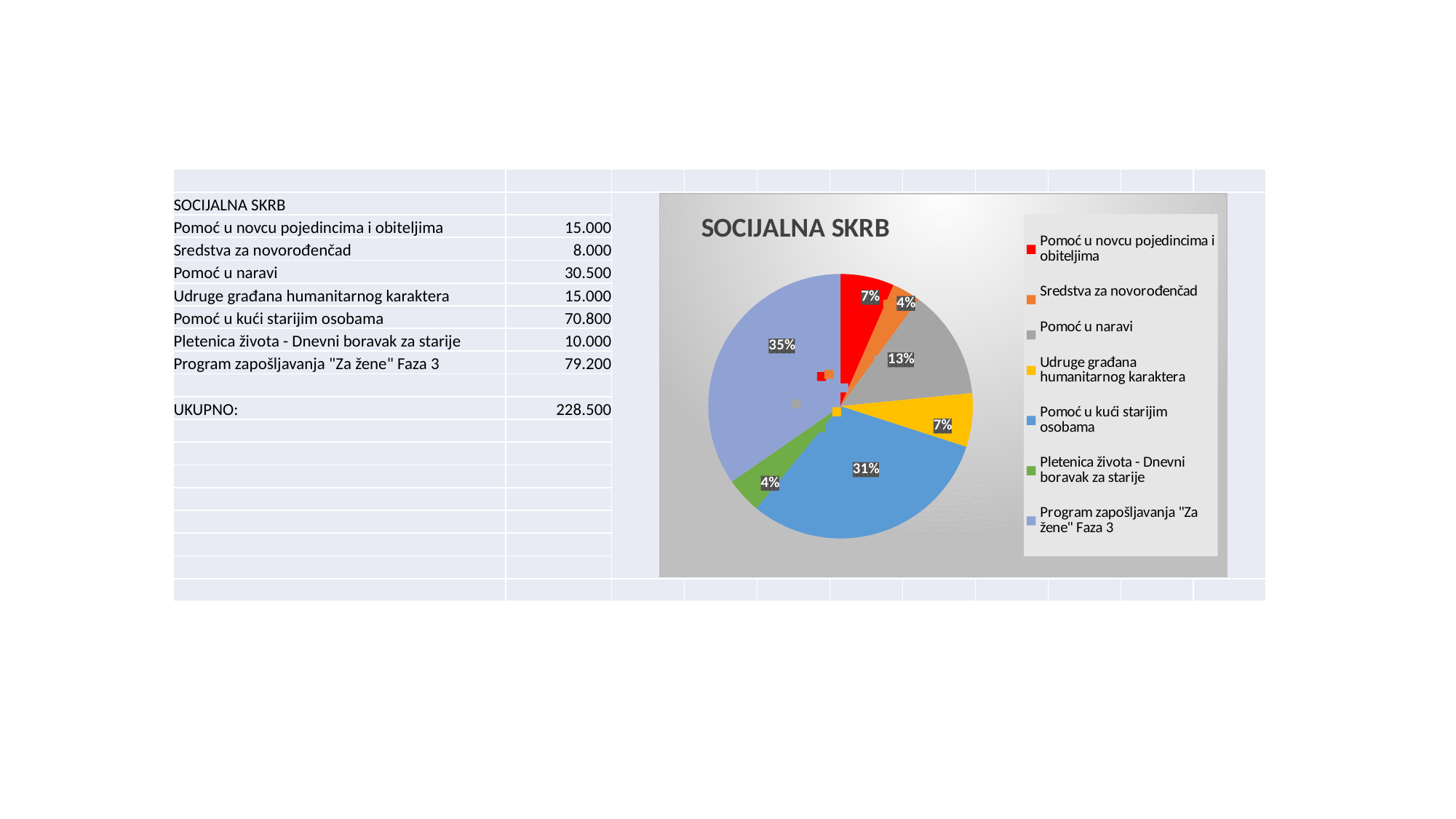

|  |  |  |  |  |  |  |  |  |  |  |
| --- | --- | --- | --- | --- | --- | --- | --- | --- | --- | --- |
| SOCIJALNA SKRB |  |  |  |  |  |  |  |  |  |  |
| Pomoć u novcu pojedincima i obiteljima | 15.000 |  |  |  |  |  |  |  |  |  |
| Sredstva za novorođenčad | 8.000 |  |  |  |  |  |  |  |  |  |
| Pomoć u naravi | 30.500 |  |  |  |  |  |  |  |  |  |
| Udruge građana humanitarnog karaktera | 15.000 |  |  |  |  |  |  |  |  |  |
| Pomoć u kući starijim osobama | 70.800 |  |  |  |  |  |  |  |  |  |
| Pletenica života - Dnevni boravak za starije | 10.000 |  |  |  |  |  |  |  |  |  |
| Program zapošljavanja "Za žene" Faza 3 | 79.200 |  |  |  |  |  |  |  |  |  |
|  |  |  |  |  |  |  |  |  |  |  |
| UKUPNO: | 228.500 |  |  |  |  |  |  |  |  |  |
|  |  |  |  |  |  |  |  |  |  |  |
|  |  |  |  |  |  |  |  |  |  |  |
|  |  |  |  |  |  |  |  |  |  |  |
|  |  |  |  |  |  |  |  |  |  |  |
|  |  |  |  |  |  |  |  |  |  |  |
|  |  |  |  |  |  |  |  |  |  |  |
|  |  |  |  |  |  |  |  |  |  |  |
|  |  |  |  |  |  |  |  |  |  |  |

### Chart: SOCIJALNA SKRB

| Category |  |
|---|---|
| Pomoć u novcu pojedincima i obiteljima | 15000.0 |
| Sredstva za novorođenčad | 8000.0 |
| Pomoć u naravi | 30500.0 |
| Udruge građana humanitarnog karaktera | 15000.0 |
| Pomoć u kući starijim osobama | 70800.0 |
| Pletenica života - Dnevni boravak za starije | 10000.0 |
| Program zapošljavanja "Za žene" Faza 3 | 79200.0 |